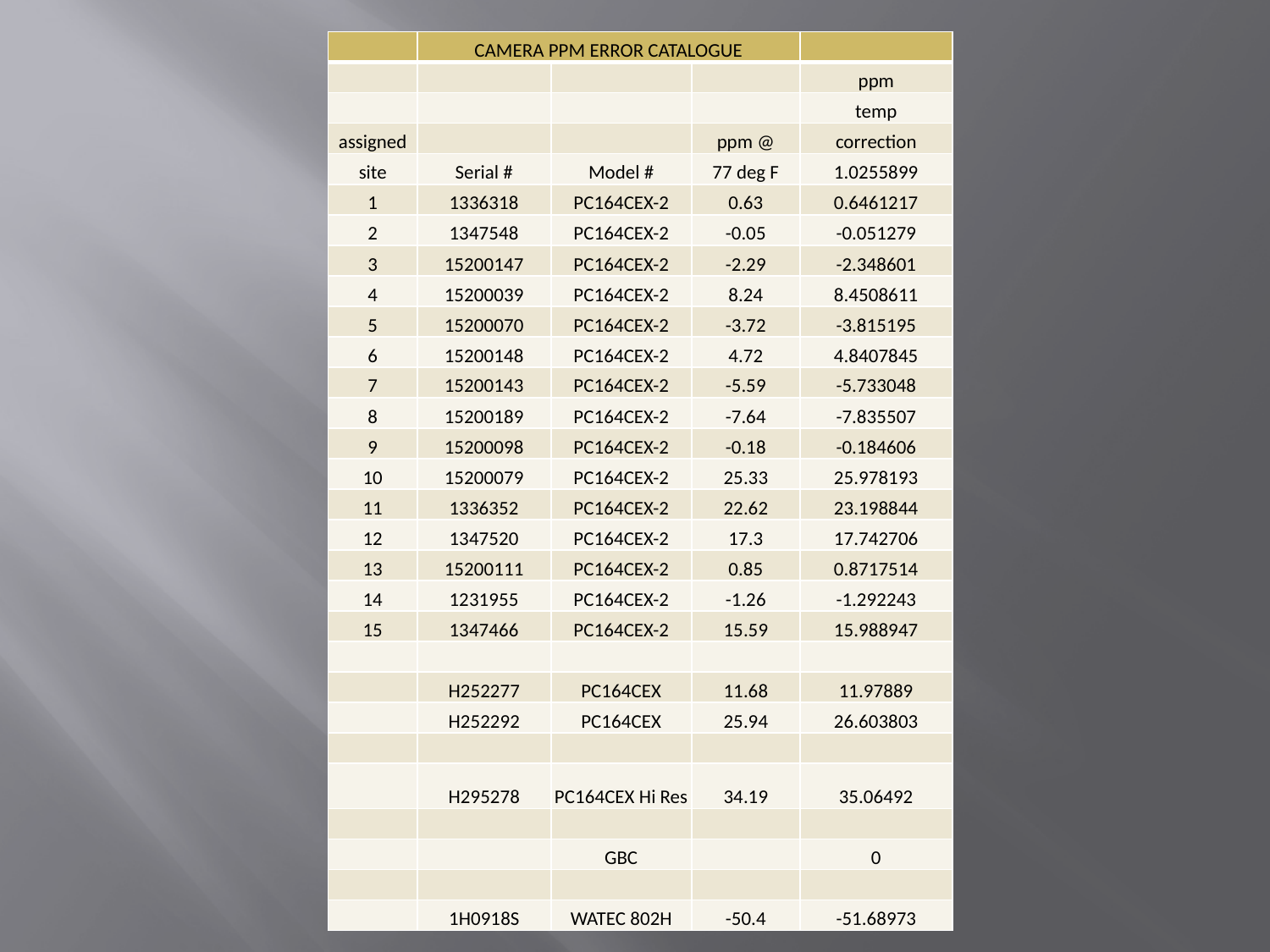

|  | CAMERA PPM ERROR CATALOGUE |  |  |  |
| --- | --- | --- | --- | --- |
|  |  |  |  | ppm |
|  |  |  |  | temp |
| assigned |  |  | ppm @ | correction |
| site | Serial # | Model # | 77 deg F | 1.0255899 |
| 1 | 1336318 | PC164CEX-2 | 0.63 | 0.6461217 |
| 2 | 1347548 | PC164CEX-2 | -0.05 | -0.051279 |
| 3 | 15200147 | PC164CEX-2 | -2.29 | -2.348601 |
| 4 | 15200039 | PC164CEX-2 | 8.24 | 8.4508611 |
| 5 | 15200070 | PC164CEX-2 | -3.72 | -3.815195 |
| 6 | 15200148 | PC164CEX-2 | 4.72 | 4.8407845 |
| 7 | 15200143 | PC164CEX-2 | -5.59 | -5.733048 |
| 8 | 15200189 | PC164CEX-2 | -7.64 | -7.835507 |
| 9 | 15200098 | PC164CEX-2 | -0.18 | -0.184606 |
| 10 | 15200079 | PC164CEX-2 | 25.33 | 25.978193 |
| 11 | 1336352 | PC164CEX-2 | 22.62 | 23.198844 |
| 12 | 1347520 | PC164CEX-2 | 17.3 | 17.742706 |
| 13 | 15200111 | PC164CEX-2 | 0.85 | 0.8717514 |
| 14 | 1231955 | PC164CEX-2 | -1.26 | -1.292243 |
| 15 | 1347466 | PC164CEX-2 | 15.59 | 15.988947 |
|  |  |  |  |  |
|  | H252277 | PC164CEX | 11.68 | 11.97889 |
|  | H252292 | PC164CEX | 25.94 | 26.603803 |
|  |  |  |  |  |
|  | H295278 | PC164CEX Hi Res | 34.19 | 35.06492 |
|  |  |  |  |  |
|  |  | GBC |  | 0 |
|  |  |  |  |  |
|  | 1H0918S | WATEC 802H | -50.4 | -51.68973 |
#